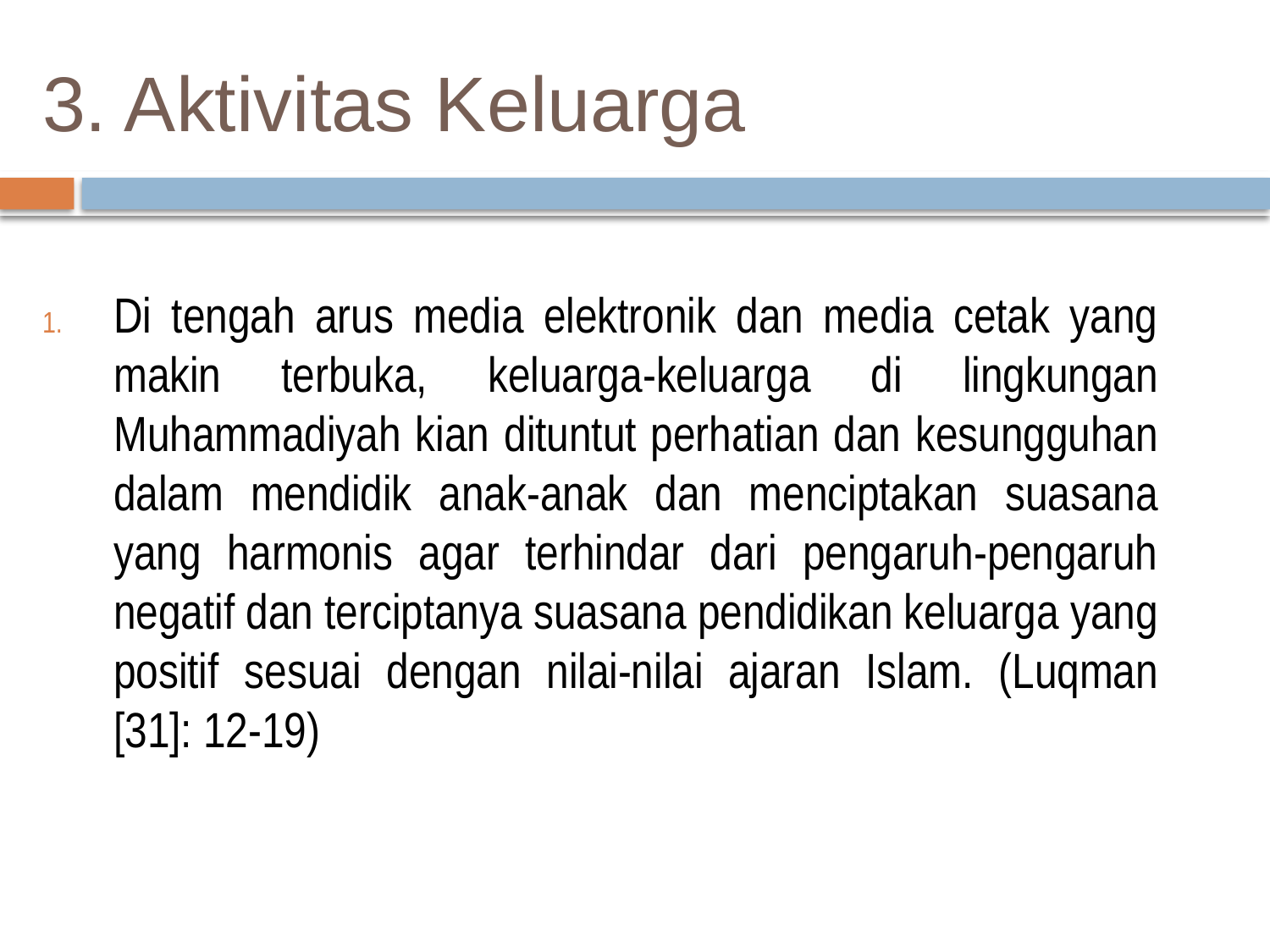

# 3. Aktivitas Keluarga
Di tengah arus media elektronik dan media cetak yang makin terbuka, keluarga-keluarga di lingkungan Muhammadiyah kian dituntut perhatian dan kesungguhan dalam mendidik anak-anak dan menciptakan suasana yang harmonis agar terhindar dari pengaruh-pengaruh negatif dan terciptanya suasana pendidikan keluarga yang positif sesuai dengan nilai-nilai ajaran Islam. (Luqman [31]: 12-19)